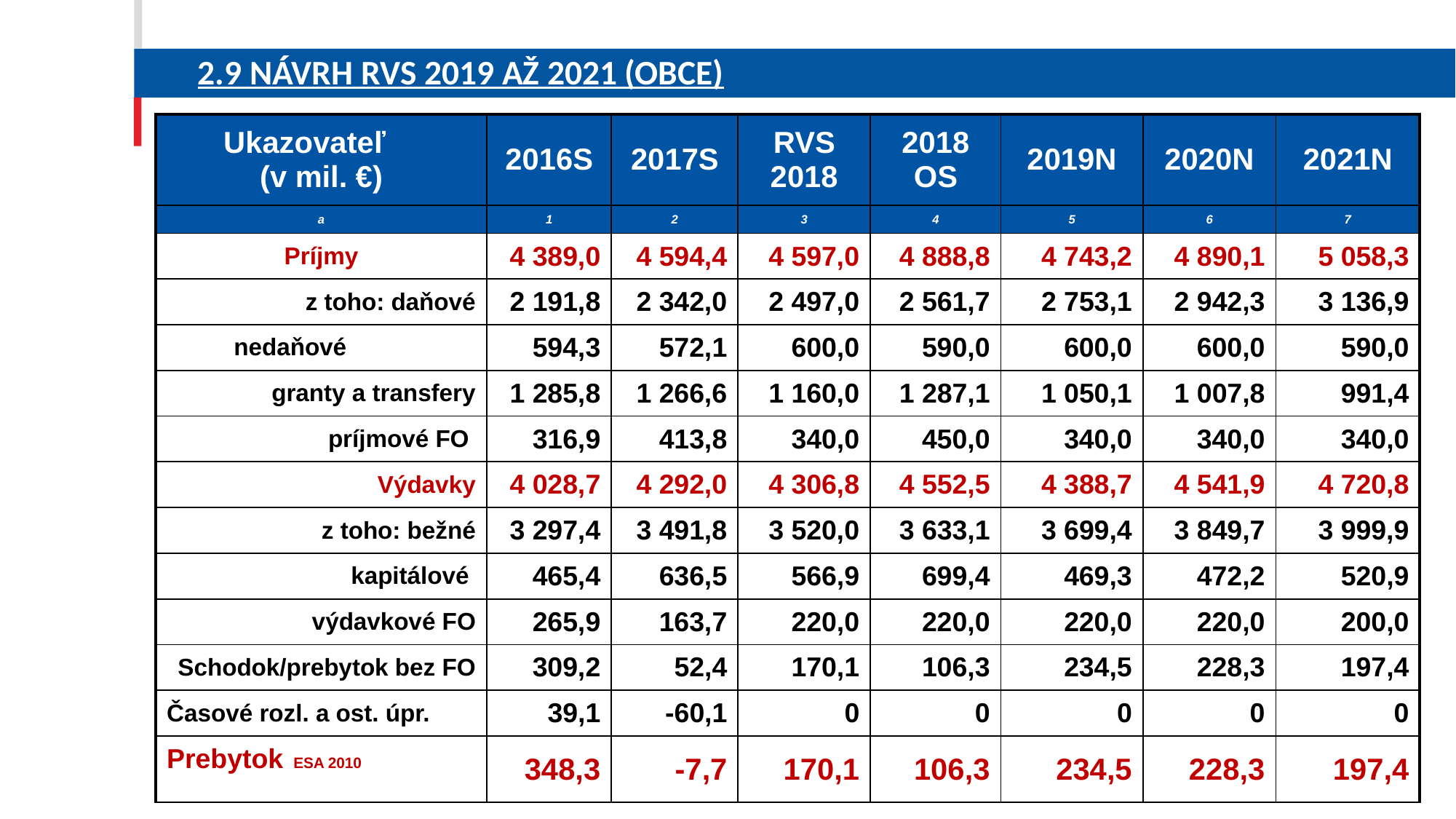

# 2.9 Návrh RVS 2019 až 2021 (obce)
| Ukazovateľ (v mil. €) | 2016S | 2017S | RVS 2018 | 2018 OS | 2019N | 2020N | 2021N |
| --- | --- | --- | --- | --- | --- | --- | --- |
| a | 1 | 2 | 3 | 4 | 5 | 6 | 7 |
| Príjmy | 4 389,0 | 4 594,4 | 4 597,0 | 4 888,8 | 4 743,2 | 4 890,1 | 5 058,3 |
| z toho: daňové | 2 191,8 | 2 342,0 | 2 497,0 | 2 561,7 | 2 753,1 | 2 942,3 | 3 136,9 |
| nedaňové | 594,3 | 572,1 | 600,0 | 590,0 | 600,0 | 600,0 | 590,0 |
| granty a transfery | 1 285,8 | 1 266,6 | 1 160,0 | 1 287,1 | 1 050,1 | 1 007,8 | 991,4 |
| príjmové FO | 316,9 | 413,8 | 340,0 | 450,0 | 340,0 | 340,0 | 340,0 |
| Výdavky | 4 028,7 | 4 292,0 | 4 306,8 | 4 552,5 | 4 388,7 | 4 541,9 | 4 720,8 |
| z toho: bežné | 3 297,4 | 3 491,8 | 3 520,0 | 3 633,1 | 3 699,4 | 3 849,7 | 3 999,9 |
| kapitálové | 465,4 | 636,5 | 566,9 | 699,4 | 469,3 | 472,2 | 520,9 |
| výdavkové FO | 265,9 | 163,7 | 220,0 | 220,0 | 220,0 | 220,0 | 200,0 |
| Schodok/prebytok bez FO | 309,2 | 52,4 | 170,1 | 106,3 | 234,5 | 228,3 | 197,4 |
| Časové rozl. a ost. úpr. | 39,1 | -60,1 | 0 | 0 | 0 | 0 | 0 |
| Prebytok ESA 2010 | 348,3 | -7,7 | 170,1 | 106,3 | 234,5 | 228,3 | 197,4 |

11/10/2018
Aktuálne otázky financovania a rozpočty miest a obcí na roky 2018 - 2020
18